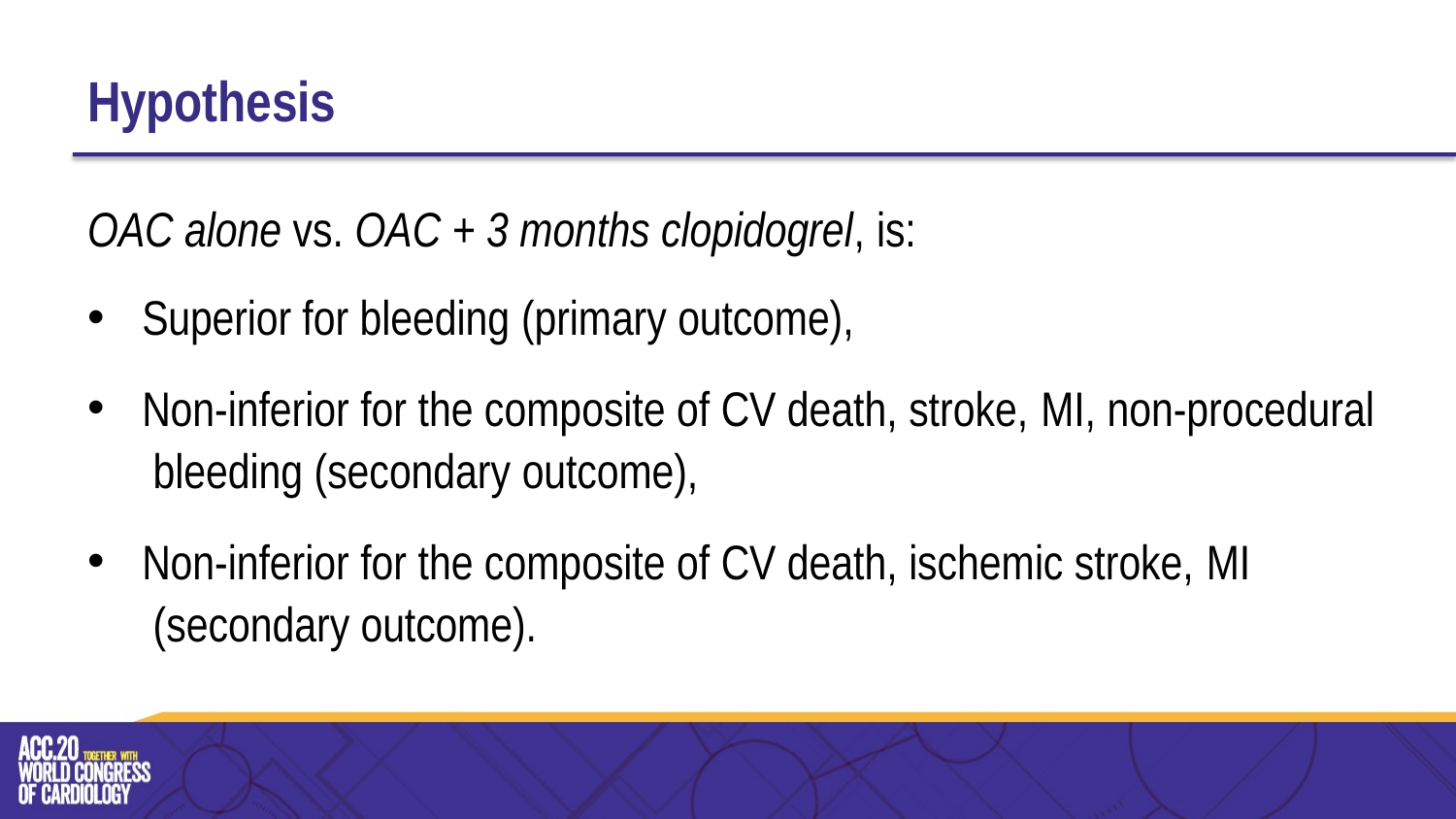

# Hypothesis
OAC alone vs. OAC + 3 months clopidogrel, is:
Superior for bleeding (primary outcome),
Non-inferior for the composite of CV death, stroke, MI, non-procedural  bleeding (secondary outcome),
Non-inferior for the composite of CV death, ischemic stroke, MI  (secondary outcome).